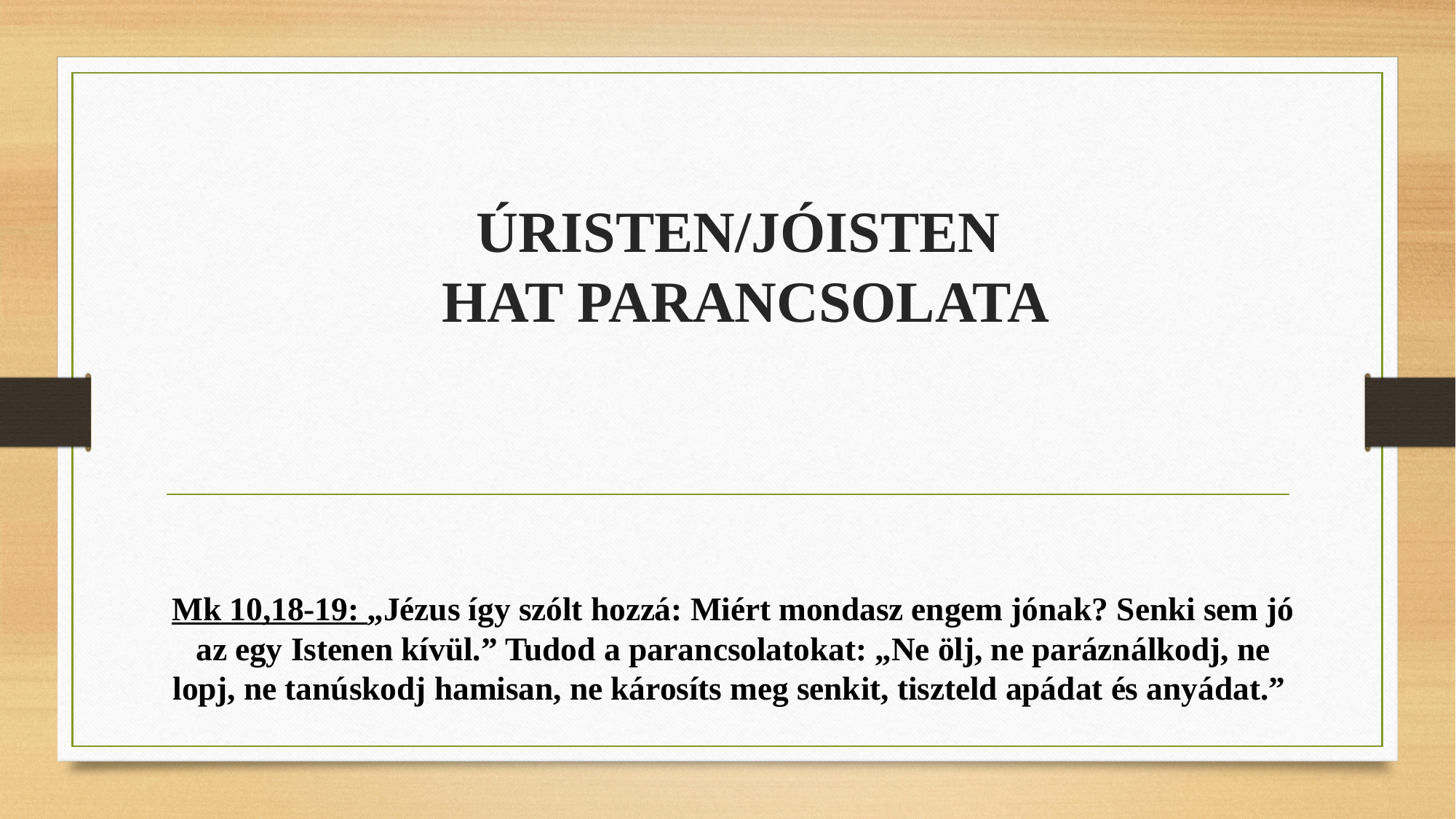

# ÚRISTEN/JÓISTEN HAT PARANCSOLATA

Mk 10,18-19: „Jézus így szólt hozzá: Miért mondasz engem jónak? Senki sem jó az egy Istenen kívül.” Tudod a parancsolatokat: „Ne ölj, ne paráználkodj, ne lopj, ne tanúskodj hamisan, ne károsíts meg senkit, tiszteld apádat és anyádat.”